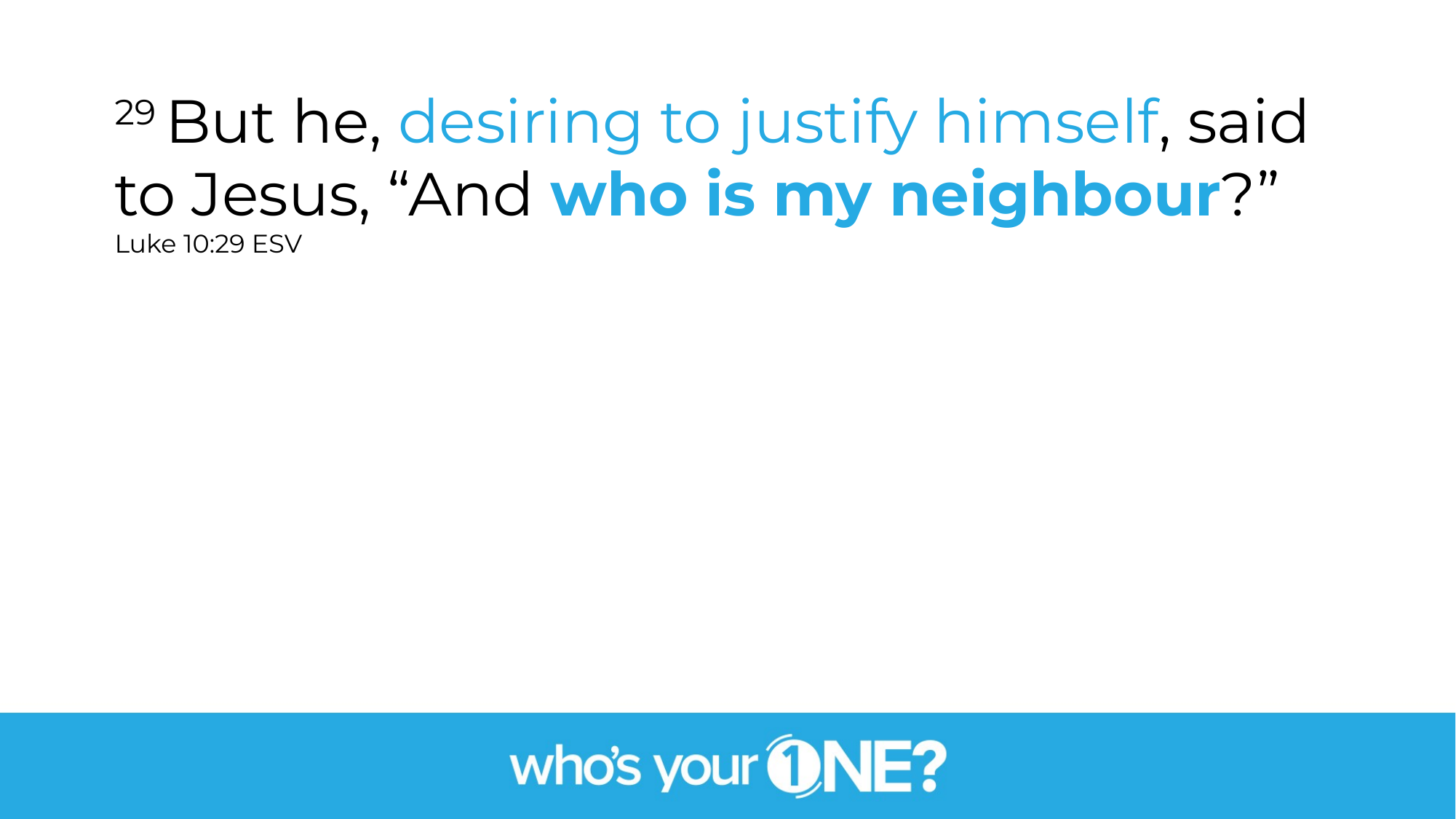

29 But he, desiring to justify himself, said to Jesus, “And who is my neighbour?”
Luke 10:29 ESV